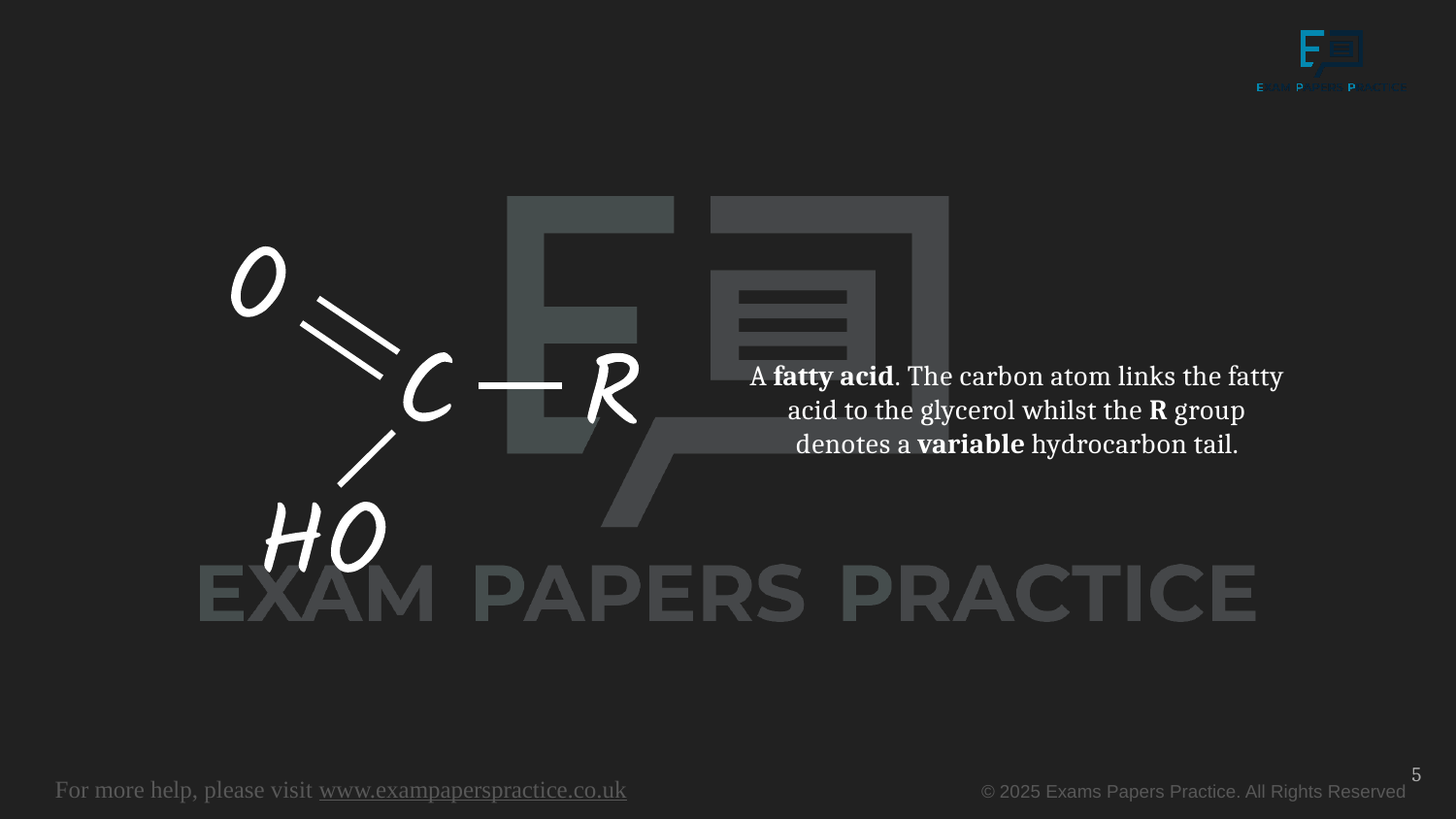

A fatty acid. The carbon atom links the fatty acid to the glycerol whilst the R group denotes a variable hydrocarbon tail.
5